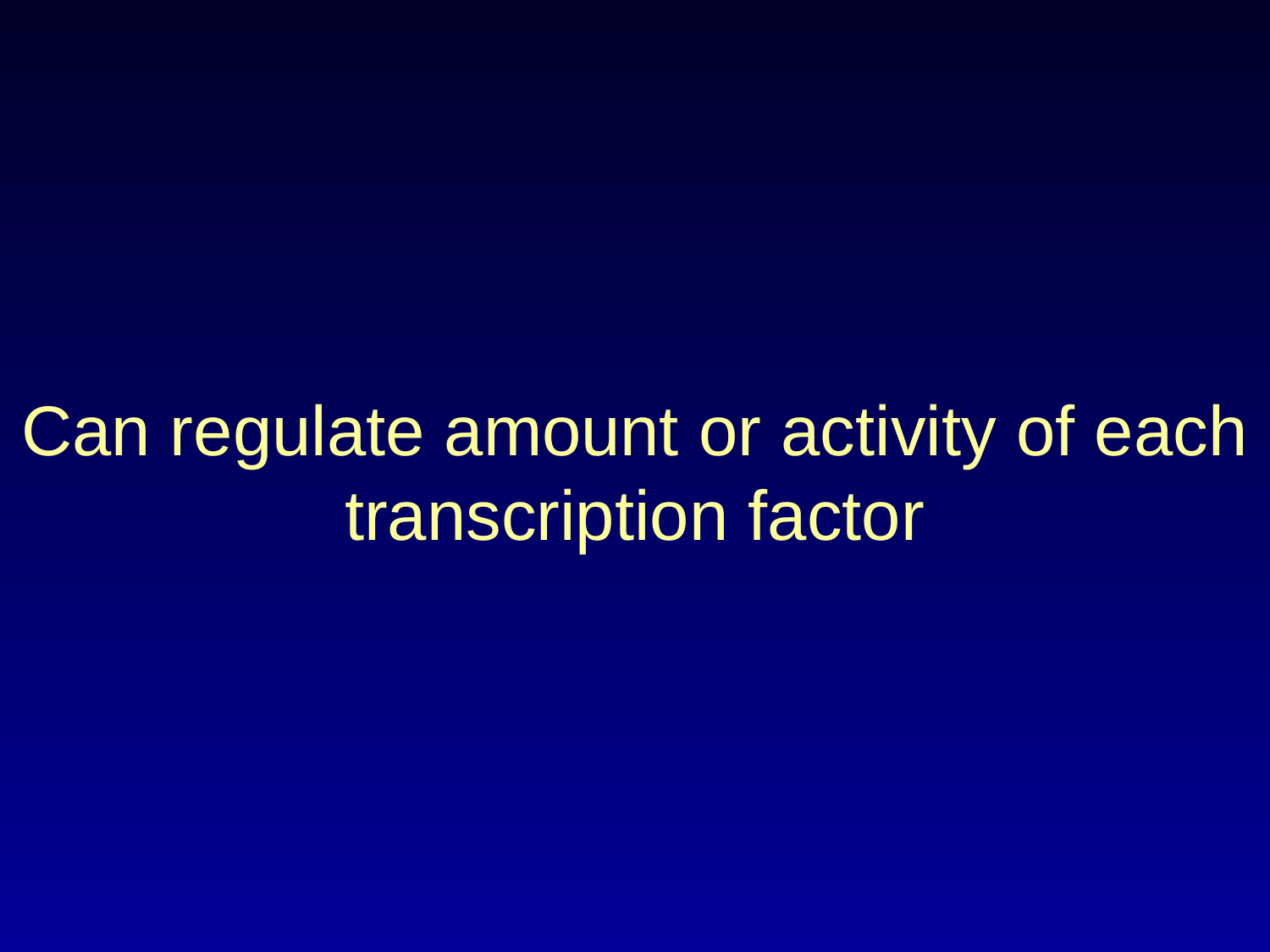

Can regulate amount or activity of each transcription factor